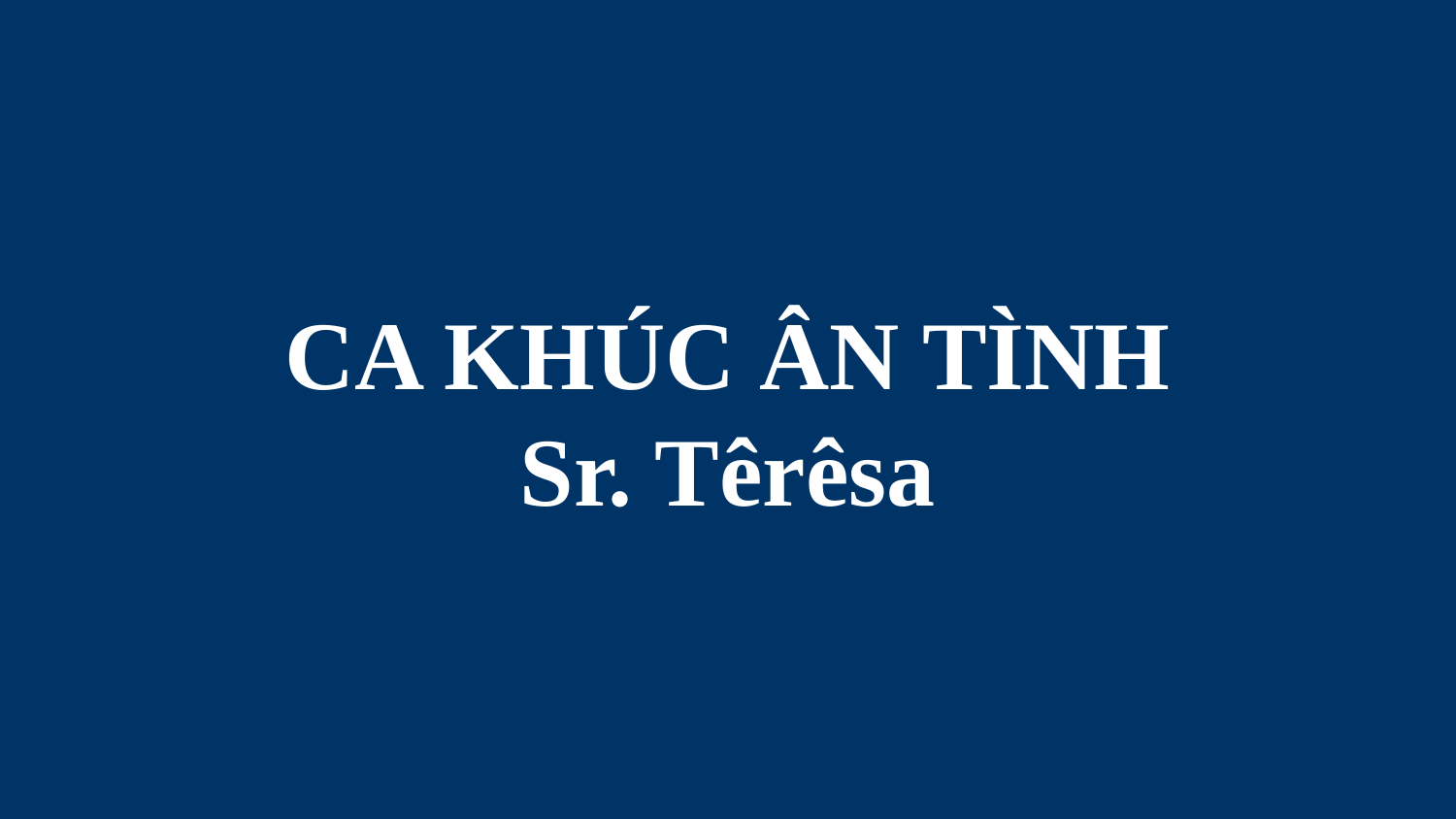

# CA KHÚC ÂN TÌNH Sr. Têrêsa